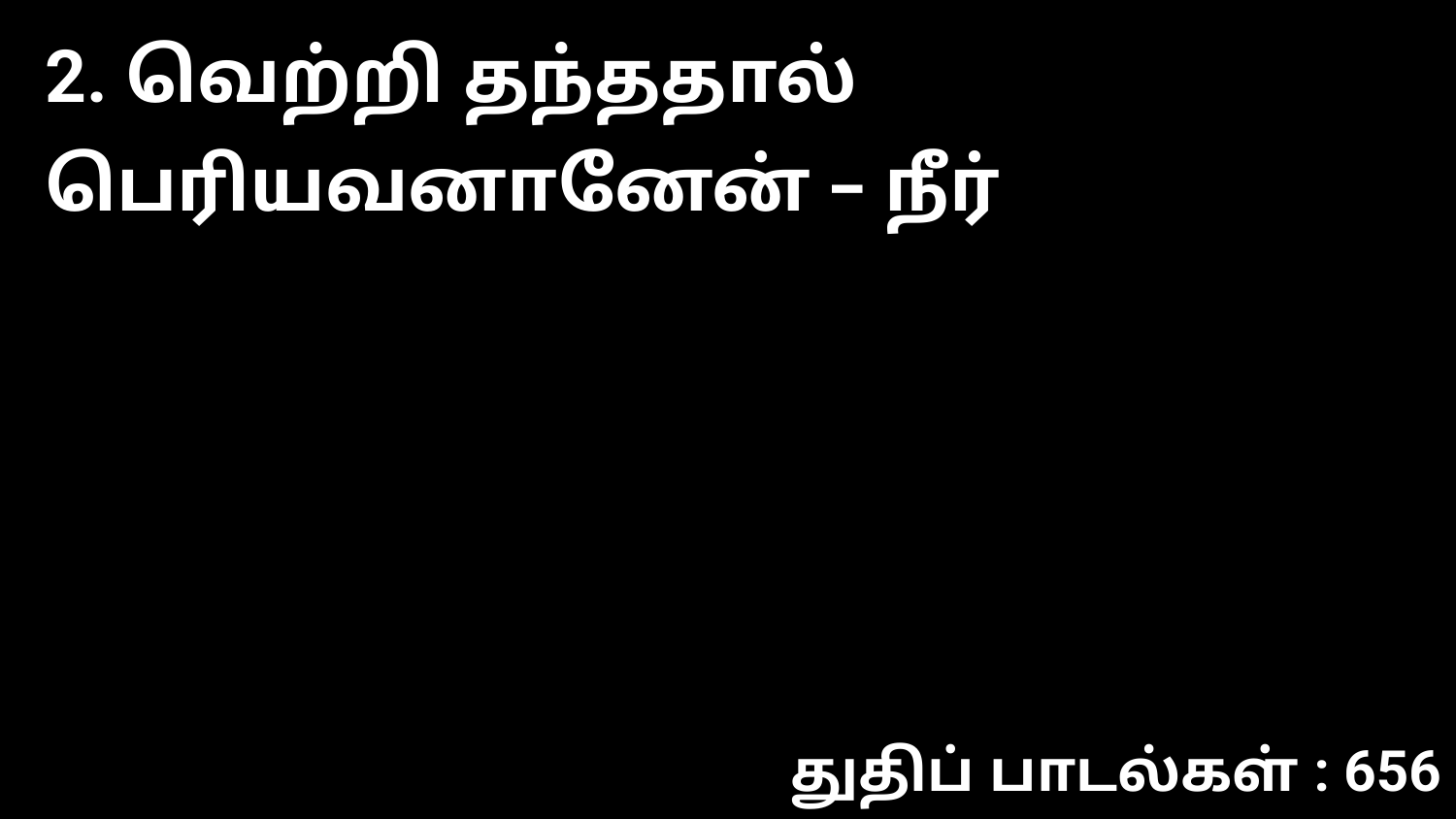

2. வெற்றி தந்ததால் பெரியவனானேன் – நீர்
துதிப் பாடல்கள் : 656